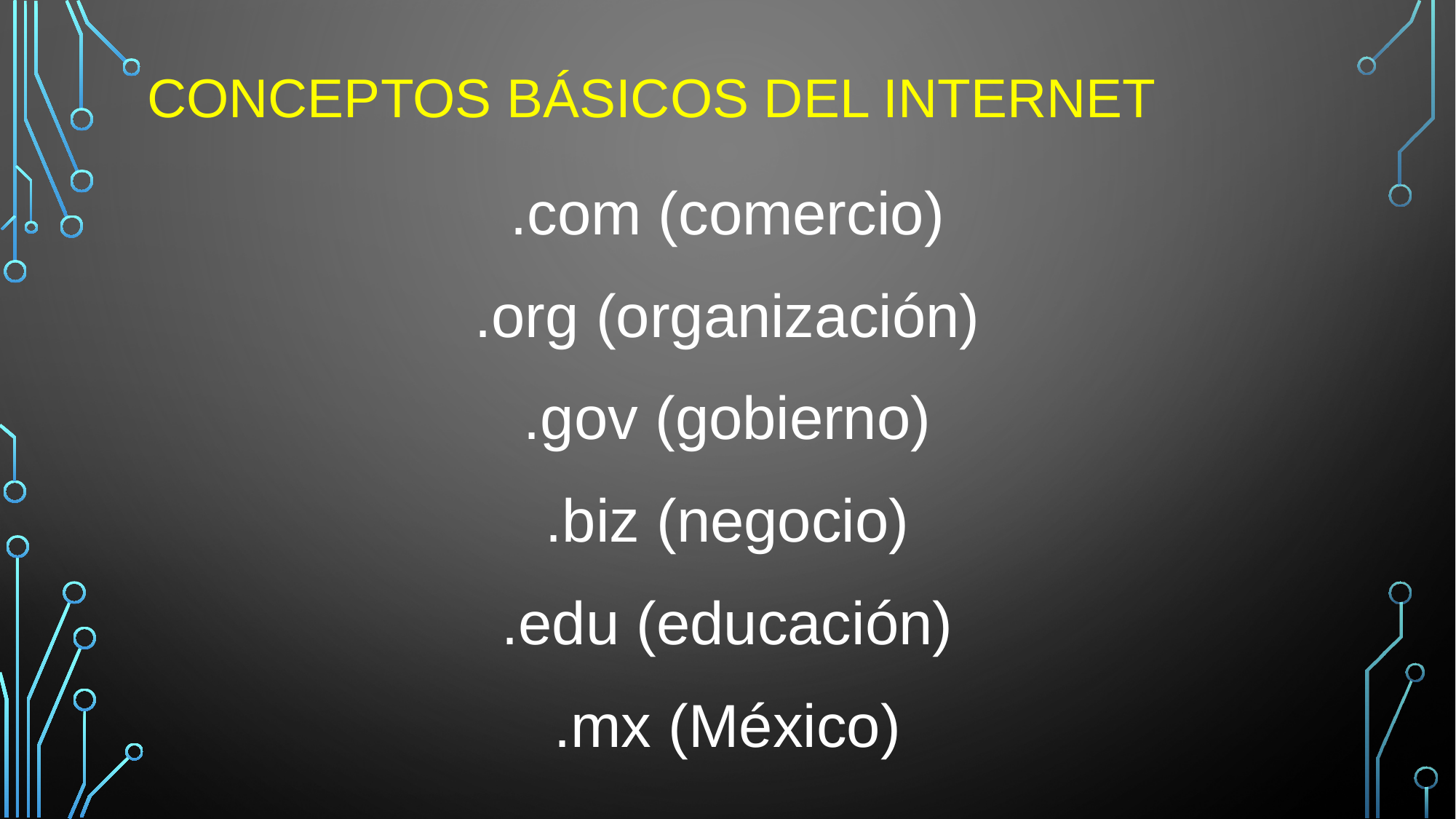

# Conceptos bÁsicos del internet
.com (comercio)
.org (organización)
.gov (gobierno)
.biz (negocio)
.edu (educación)
.mx (México)